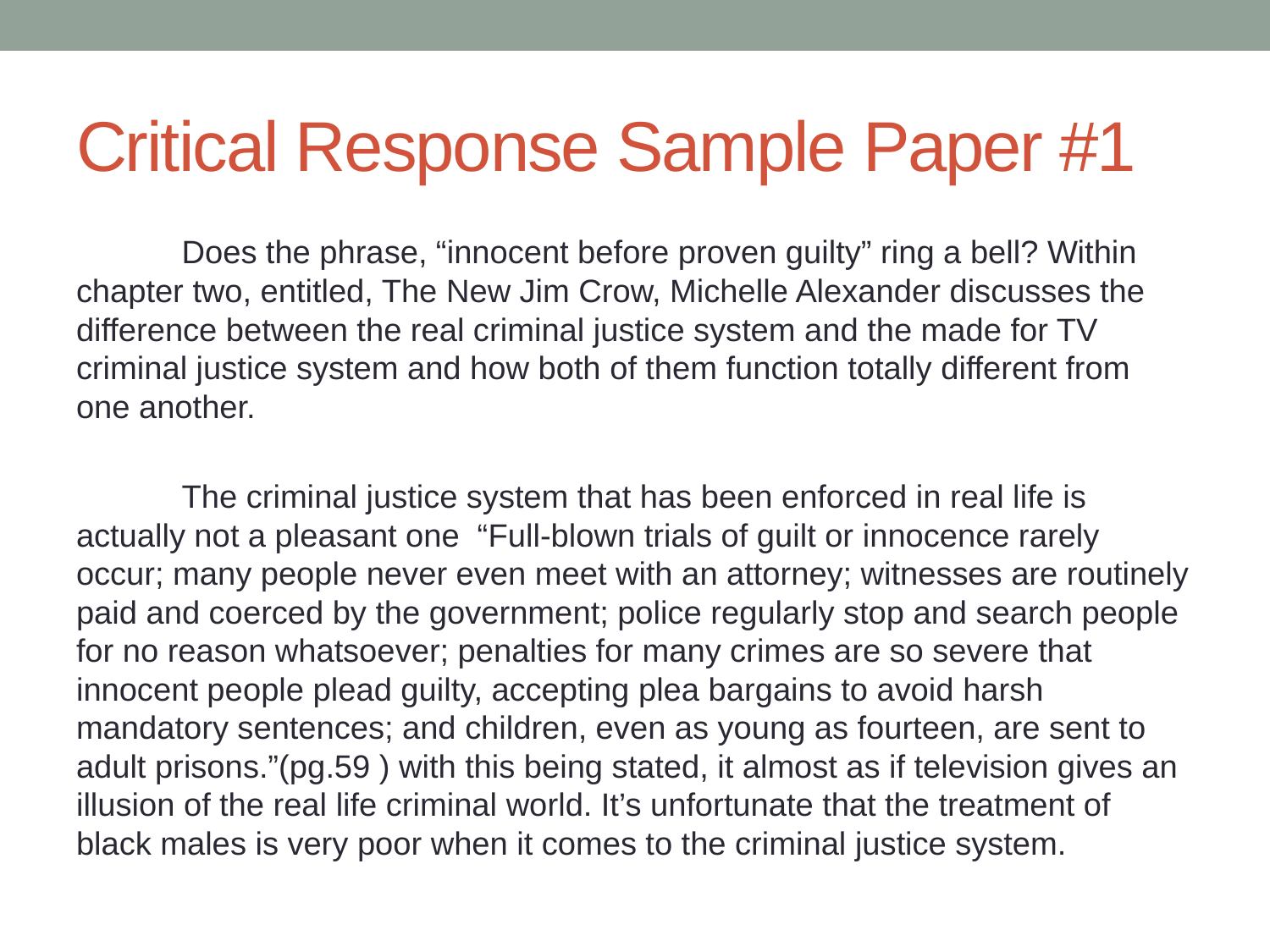

# Critical Response Sample Paper #1
	Does the phrase, “innocent before proven guilty” ring a bell? Within chapter two, entitled, The New Jim Crow, Michelle Alexander discusses the difference between the real criminal justice system and the made for TV criminal justice system and how both of them function totally different from one another.

	The criminal justice system that has been enforced in real life is actually not a pleasant one  “Full-blown trials of guilt or innocence rarely occur; many people never even meet with an attorney; witnesses are routinely paid and coerced by the government; police regularly stop and search people for no reason whatsoever; penalties for many crimes are so severe that innocent people plead guilty, accepting plea bargains to avoid harsh mandatory sentences; and children, even as young as fourteen, are sent to adult prisons.”(pg.59 ) with this being stated, it almost as if television gives an illusion of the real life criminal world. It’s unfortunate that the treatment of black males is very poor when it comes to the criminal justice system.